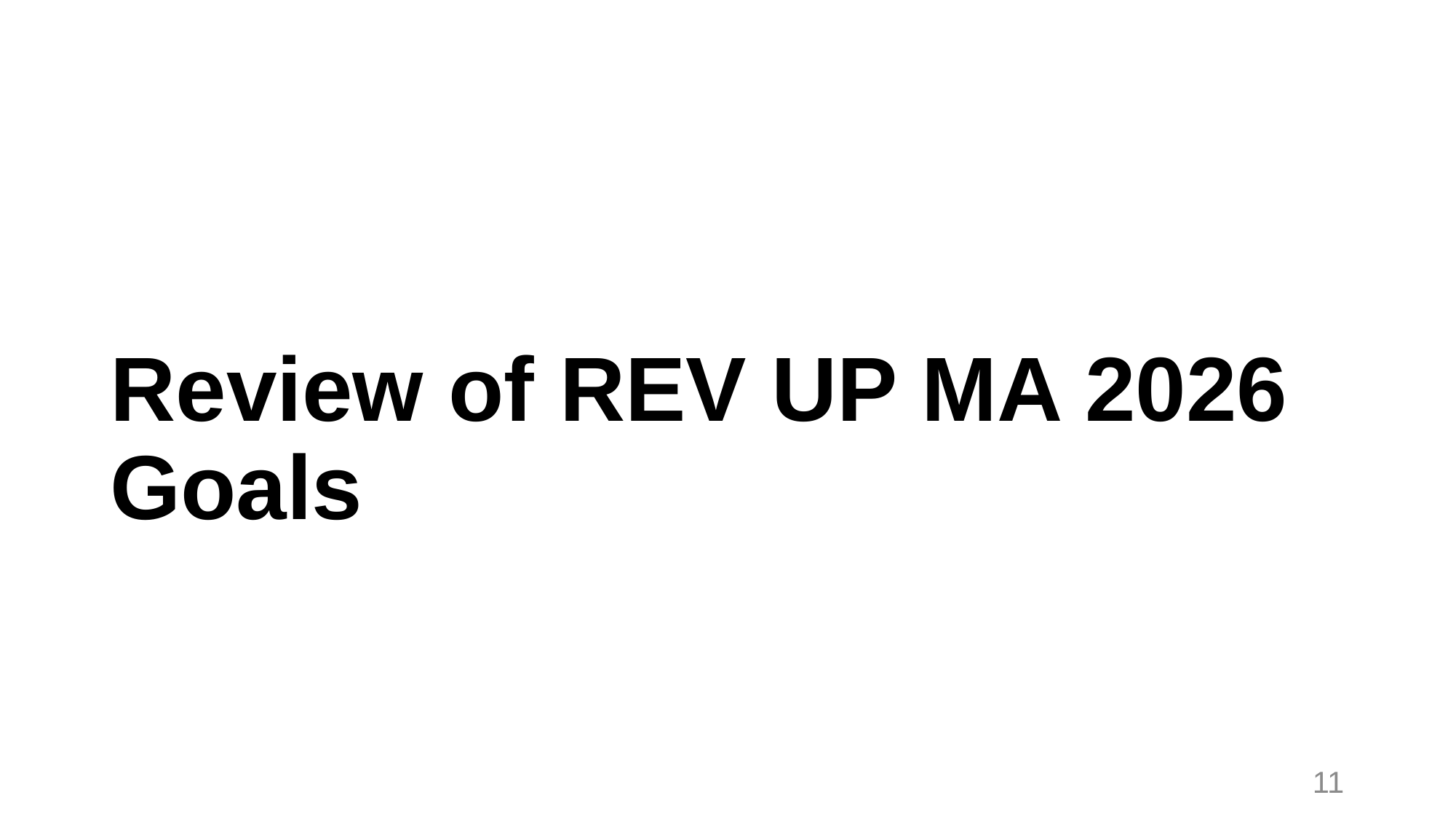

# Review of REV UP MA 2026 Goals

11